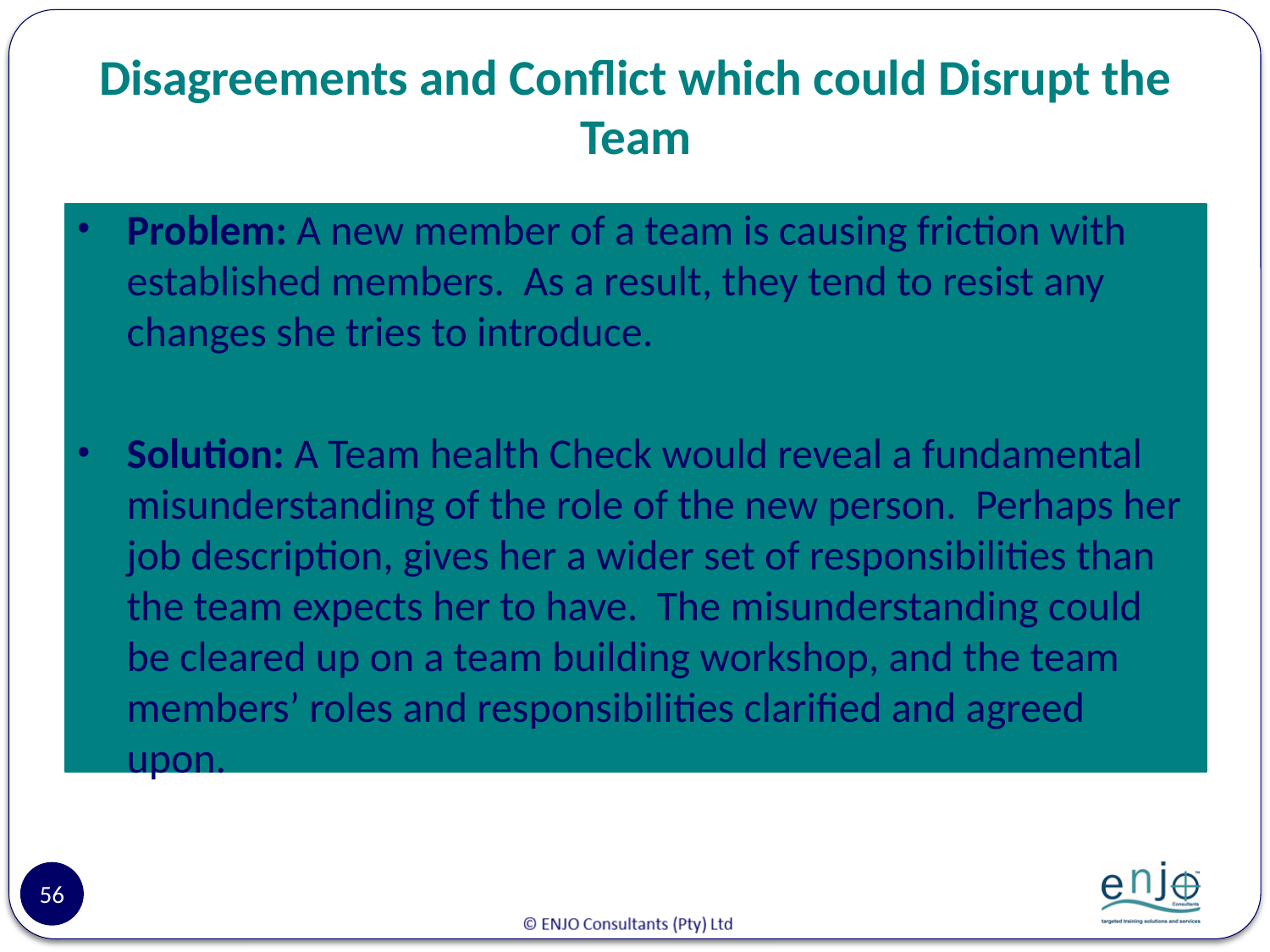

# Disagreements and Conflict which could Disrupt the Team
Problem: A new member of a team is causing friction with established members.  As a result, they tend to resist any changes she tries to introduce.

Solution: A Team health Check would reveal a fundamental misunderstanding of the role of the new person.  Perhaps her job description, gives her a wider set of responsibilities than the team expects her to have.  The misunderstanding could be cleared up on a team building workshop, and the team members’ roles and responsibilities clarified and agreed upon.

56